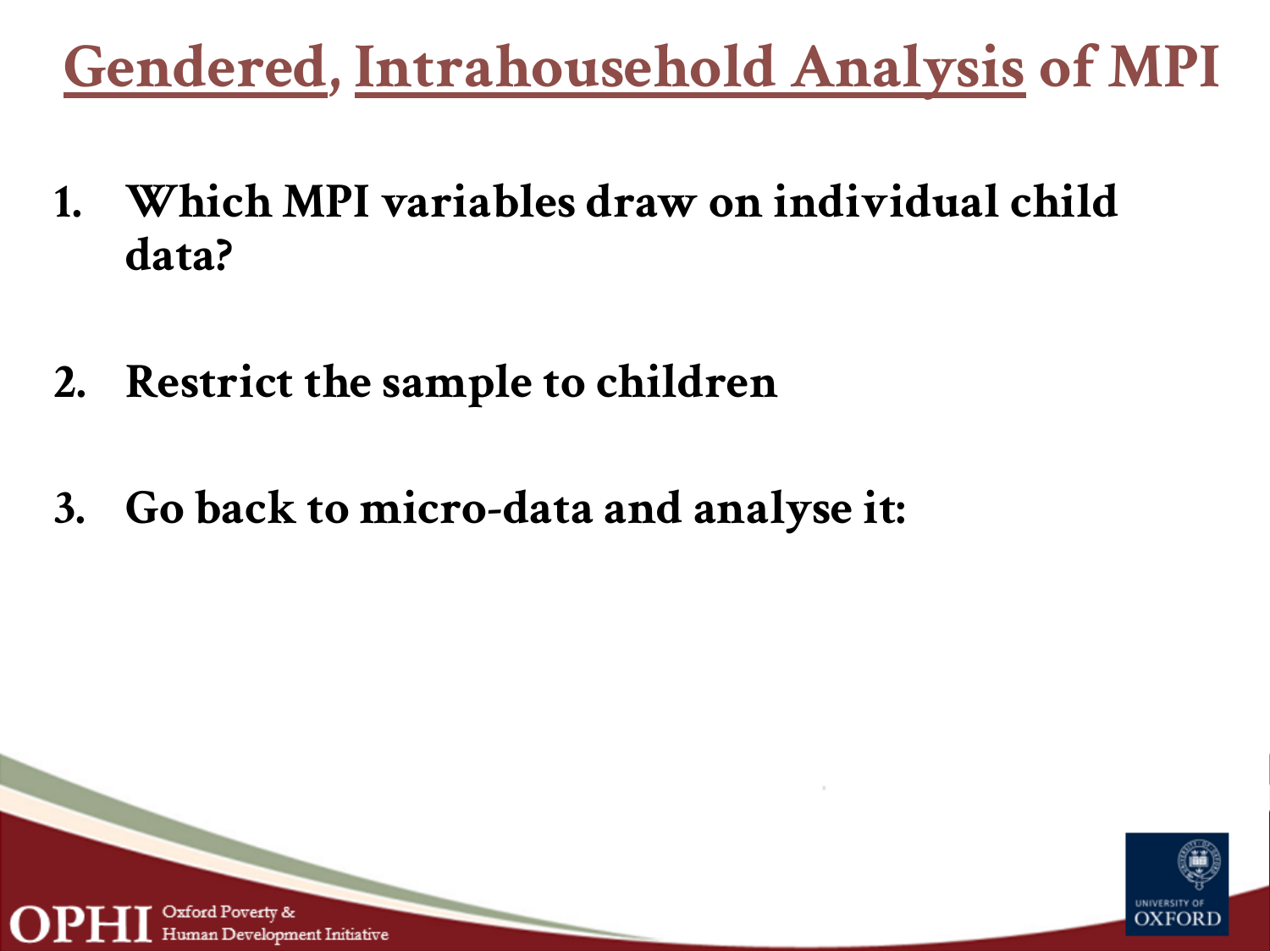

# Gendered, Intrahousehold Analysis of MPI

Which MPI variables draw on individual child data?

Restrict the sample to children

Go back to micro-data and analyse it: